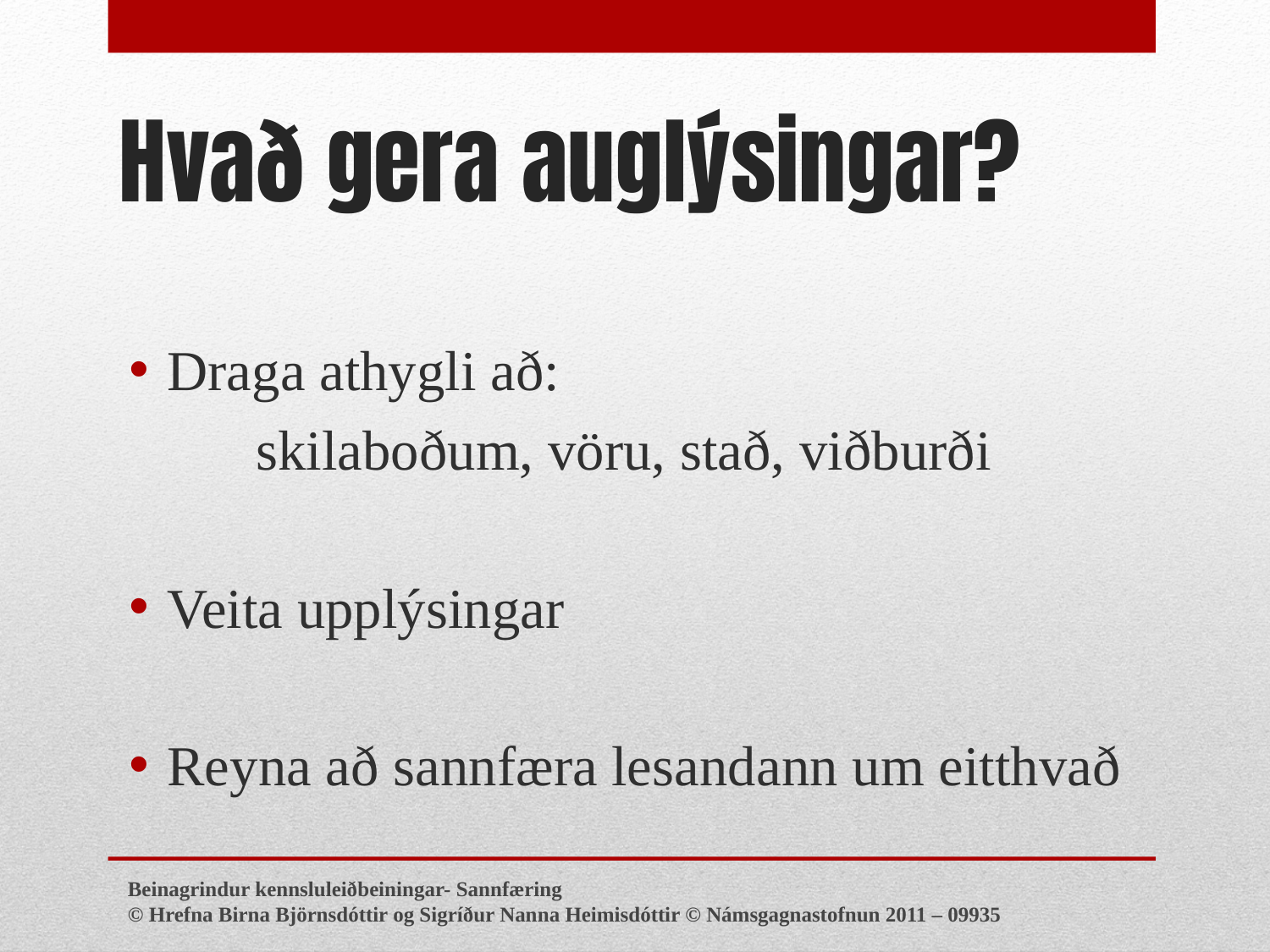

# Hvað gera auglýsingar?
Draga athygli að:
	skilaboðum, vöru, stað, viðburði

Veita upplýsingar

Reyna að sannfæra lesandann um eitthvað

Beinagrindur kennsluleiðbeiningar- Sannfæring
© Hrefna Birna Björnsdóttir og Sigríður Nanna Heimisdóttir © Námsgagnastofnun 2011 – 09935